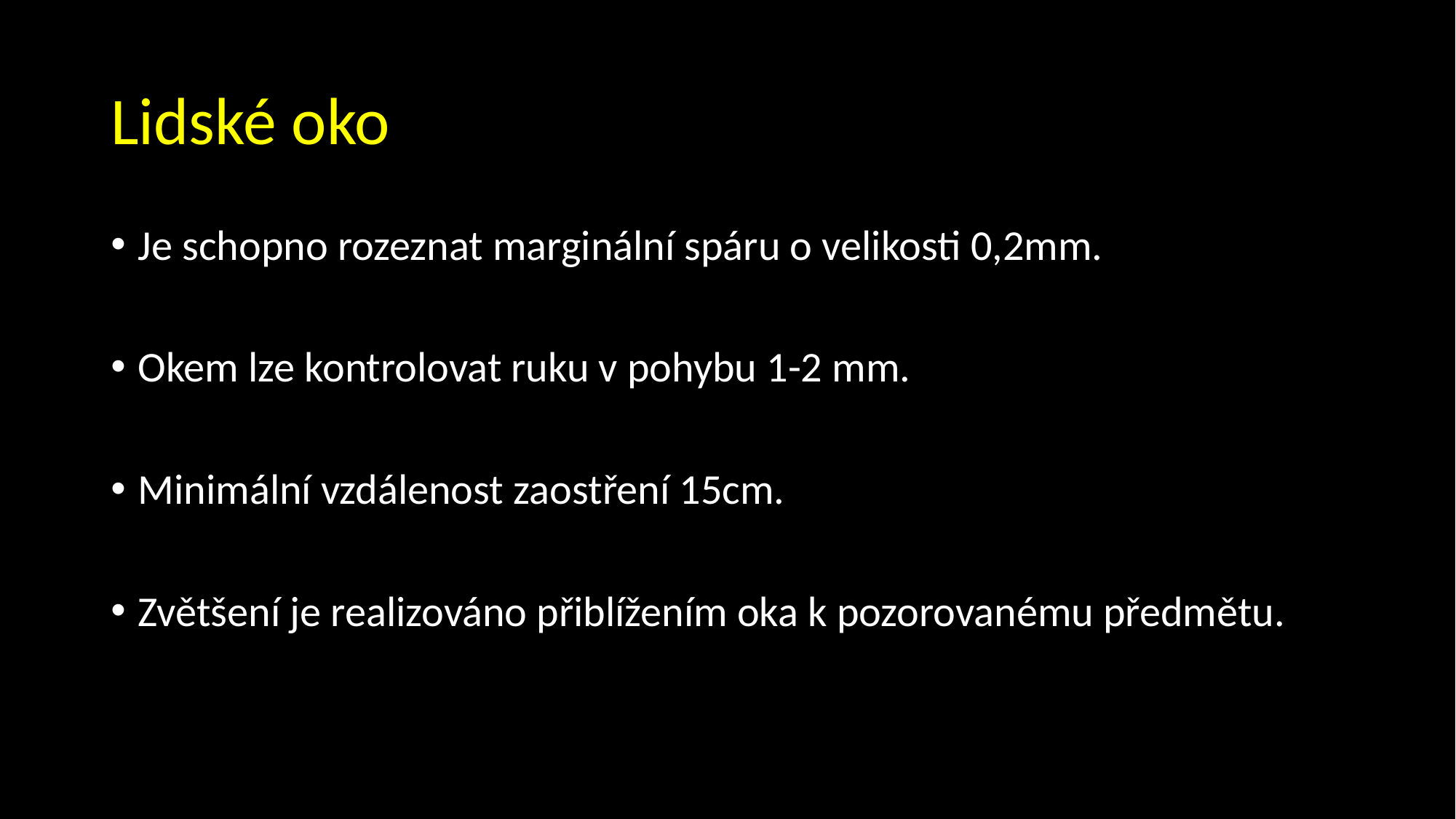

# Lidské oko
Je schopno rozeznat marginální spáru o velikosti 0,2mm.

Okem lze kontrolovat ruku v pohybu 1-2 mm.

Minimální vzdálenost zaostření 15cm.

Zvětšení je realizováno přiblížením oka k pozorovanému předmětu.